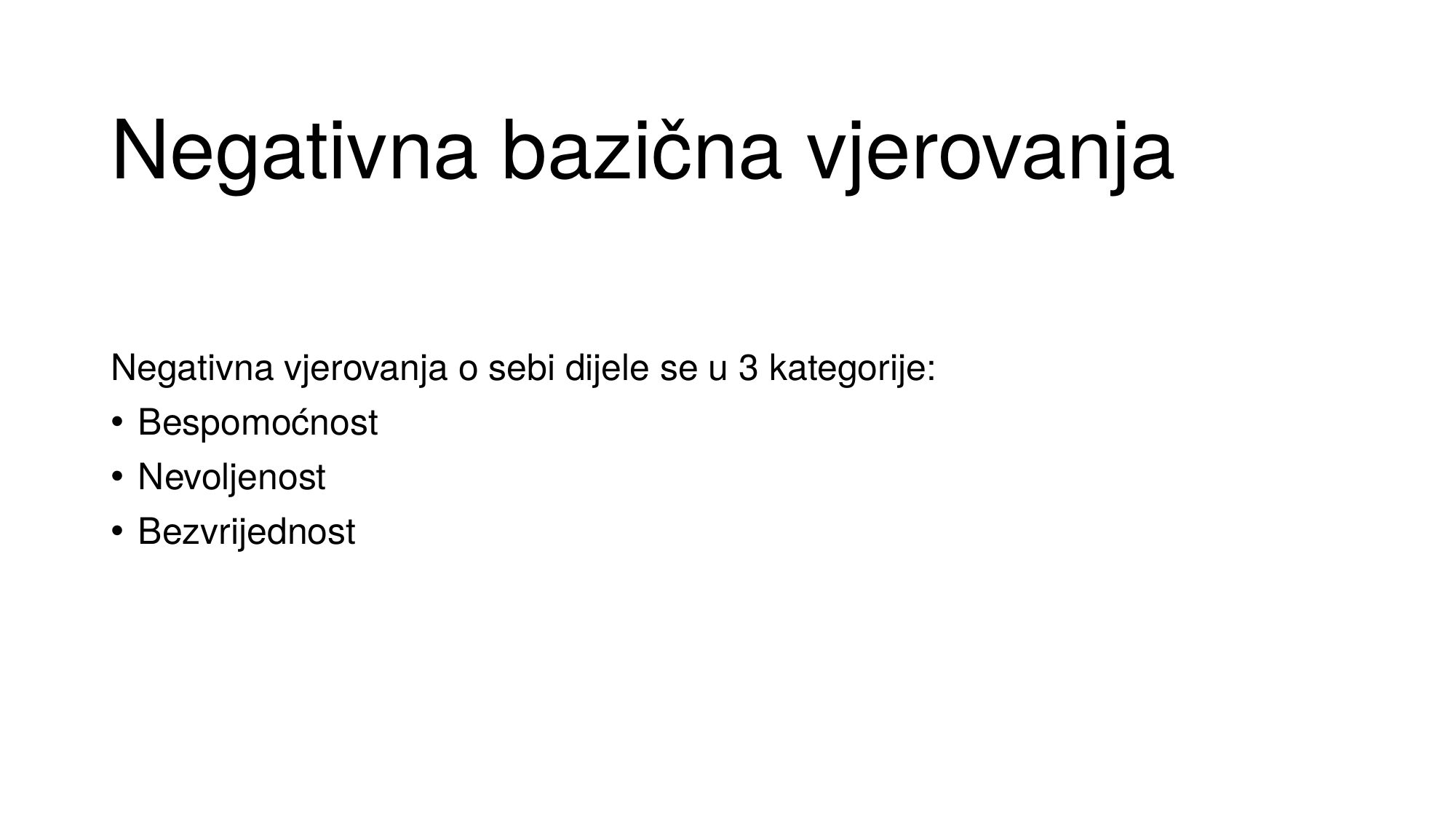

# Negativna bazična vjerovanja
Negativna vjerovanja o sebi dijele se u 3 kategorije:
Bespomoćnost
Nevoljenost
Bezvrijednost